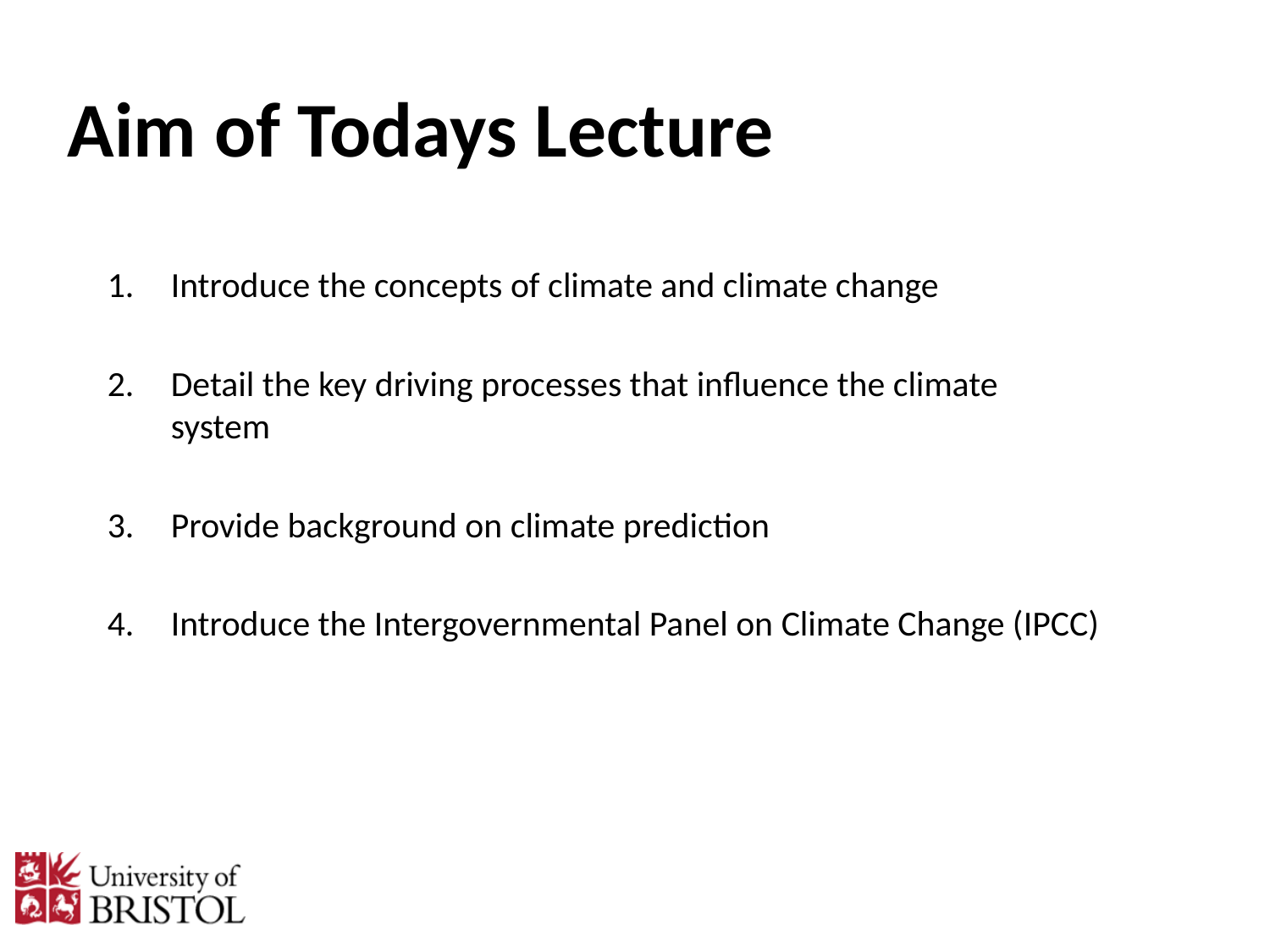

# Aim of Todays Lecture
Introduce the concepts of climate and climate change

Detail the key driving processes that influence the climate system

Provide background on climate prediction

Introduce the Intergovernmental Panel on Climate Change (IPCC)